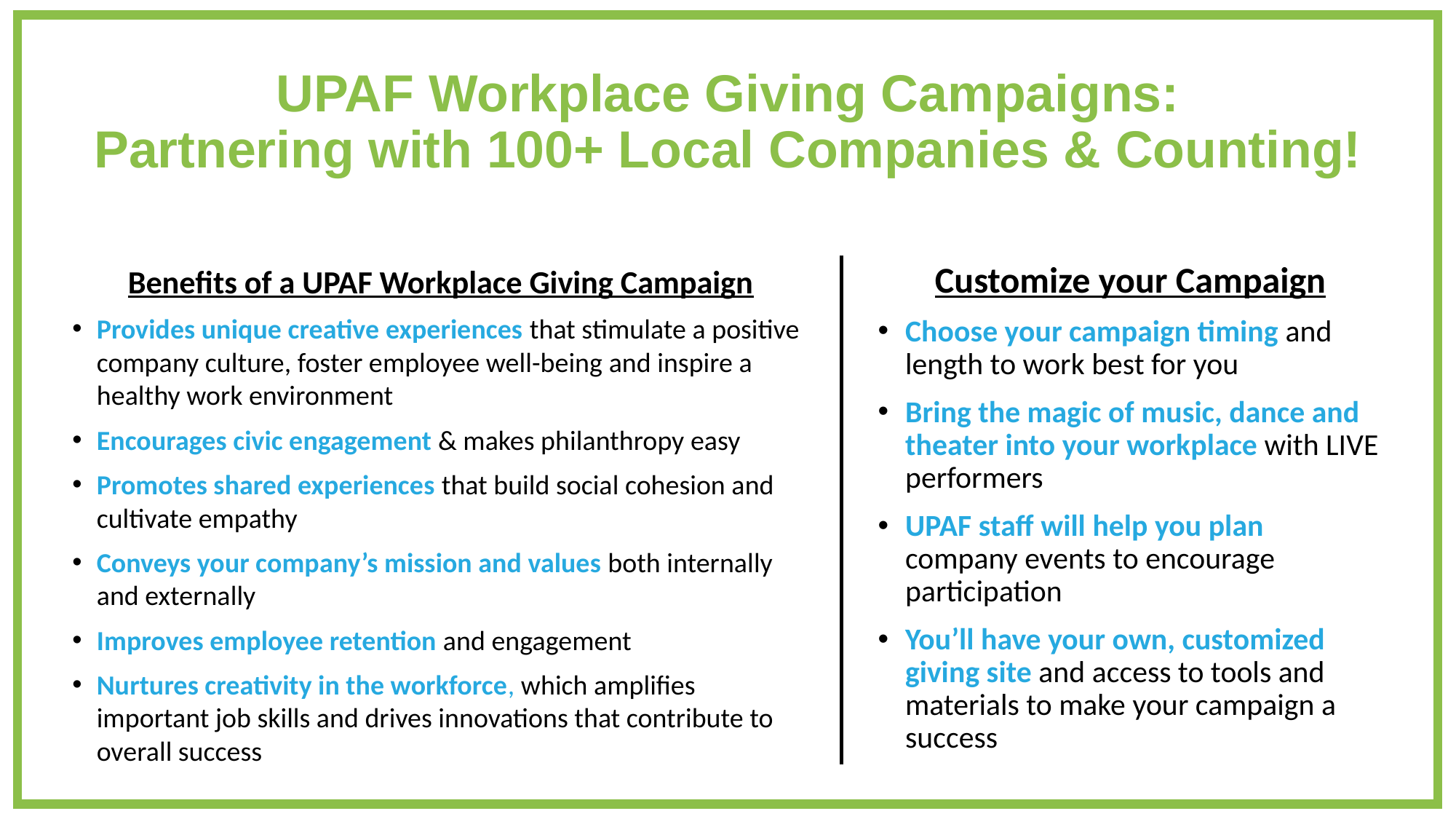

# UPAF Workplace Giving Campaigns: Partnering with 100+ Local Companies & Counting!
Benefits of a UPAF Workplace Giving Campaign
Provides unique creative experiences that stimulate a positive company culture, foster employee well-being and inspire a healthy work environment
Encourages civic engagement & makes philanthropy easy
Promotes shared experiences that build social cohesion and cultivate empathy
Conveys your company’s mission and values both internally and externally
Improves employee retention and engagement
Nurtures creativity in the workforce, which amplifies important job skills and drives innovations that contribute to overall success
Customize your Campaign
Choose your campaign timing and length to work best for you
Bring the magic of music, dance and theater into your workplace with LIVE performers
UPAF staff will help you plan company events to encourage participation
You’ll have your own, customized giving site and access to tools and materials to make your campaign a success